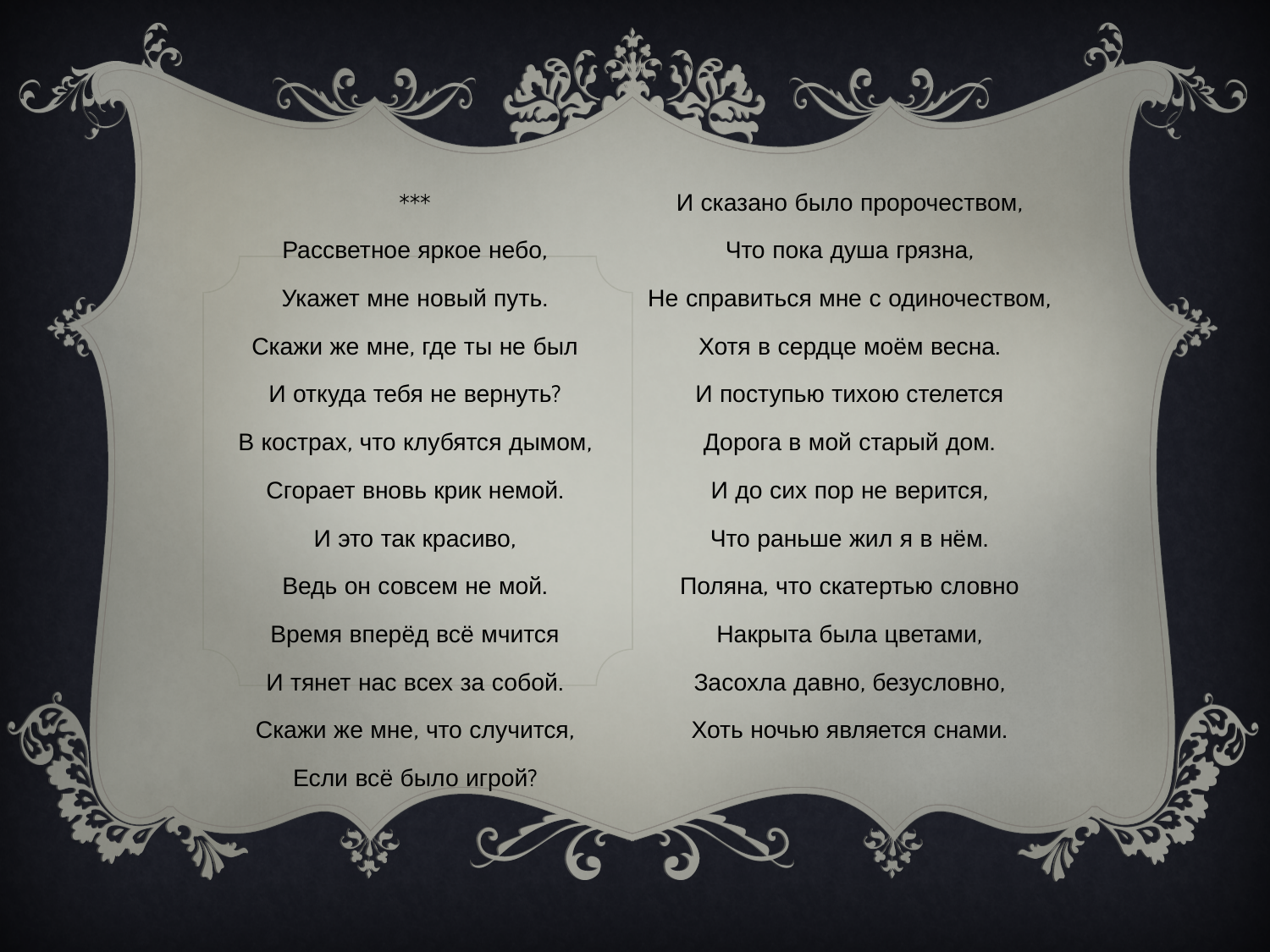

***
Рассветное яркое небо,
Укажет мне новый путь.
Скажи же мне, где ты не был
И откуда тебя не вернуть?
В кострах, что клубятся дымом,
Сгорает вновь крик немой.
И это так красиво,
Ведь он совсем не мой.
Время вперёд всё мчится
И тянет нас всех за собой.
Скажи же мне, что случится,
Если всё было игрой?

И сказано было пророчеством,
Что пока душа грязна,
Не справиться мне с одиночеством,
Хотя в сердце моём весна.
И поступью тихою стелется
Дорога в мой старый дом.
И до сих пор не верится,
Что раньше жил я в нём.
Поляна, что скатертью словно
Накрыта была цветами,
Засохла давно, безусловно,
Хоть ночью является снами.